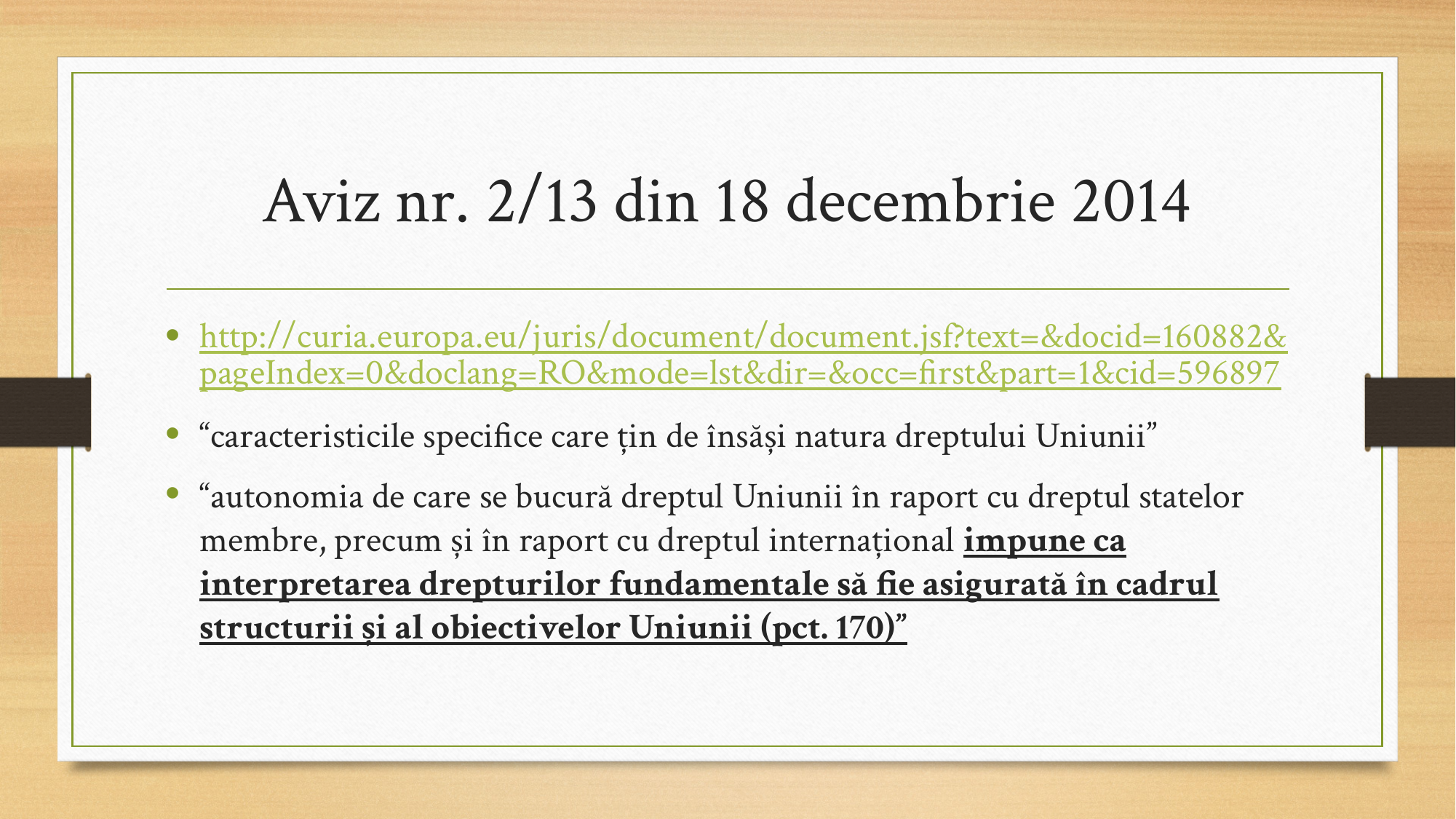

# Aviz nr. 2/13 din 18 decembrie 2014
http://curia.europa.eu/juris/document/document.jsf?text=&docid=160882&pageIndex=0&doclang=RO&mode=lst&dir=&occ=first&part=1&cid=596897
“caracteristicile specifice care țin de însăși natura dreptului Uniunii”
“autonomia de care se bucură dreptul Uniunii în raport cu dreptul statelor membre, precum și în raport cu dreptul internațional impune ca interpretarea drepturilor fundamentale să fie asigurată în cadrul structurii și al obiectivelor Uniunii (pct. 170)”